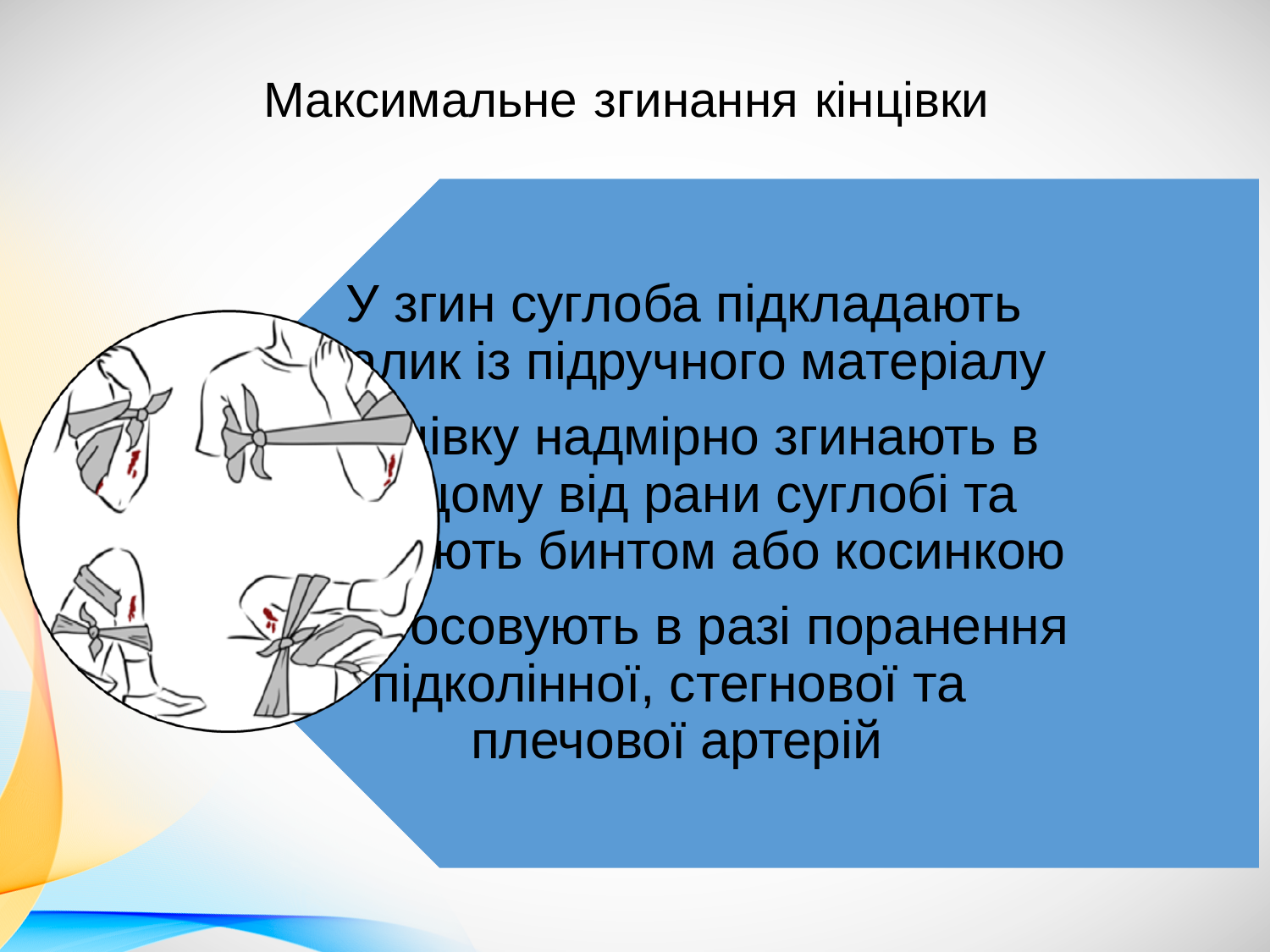

Максимальне згинання кінцівки
У згин суглоба підкладають валик із підручного матеріалу
Кінцівку надмірно згинають в вищому від рани суглобі та фіксують бинтом або косинкою
Застосовують в разі поранення підколінної, стегнової та   плечової артерій